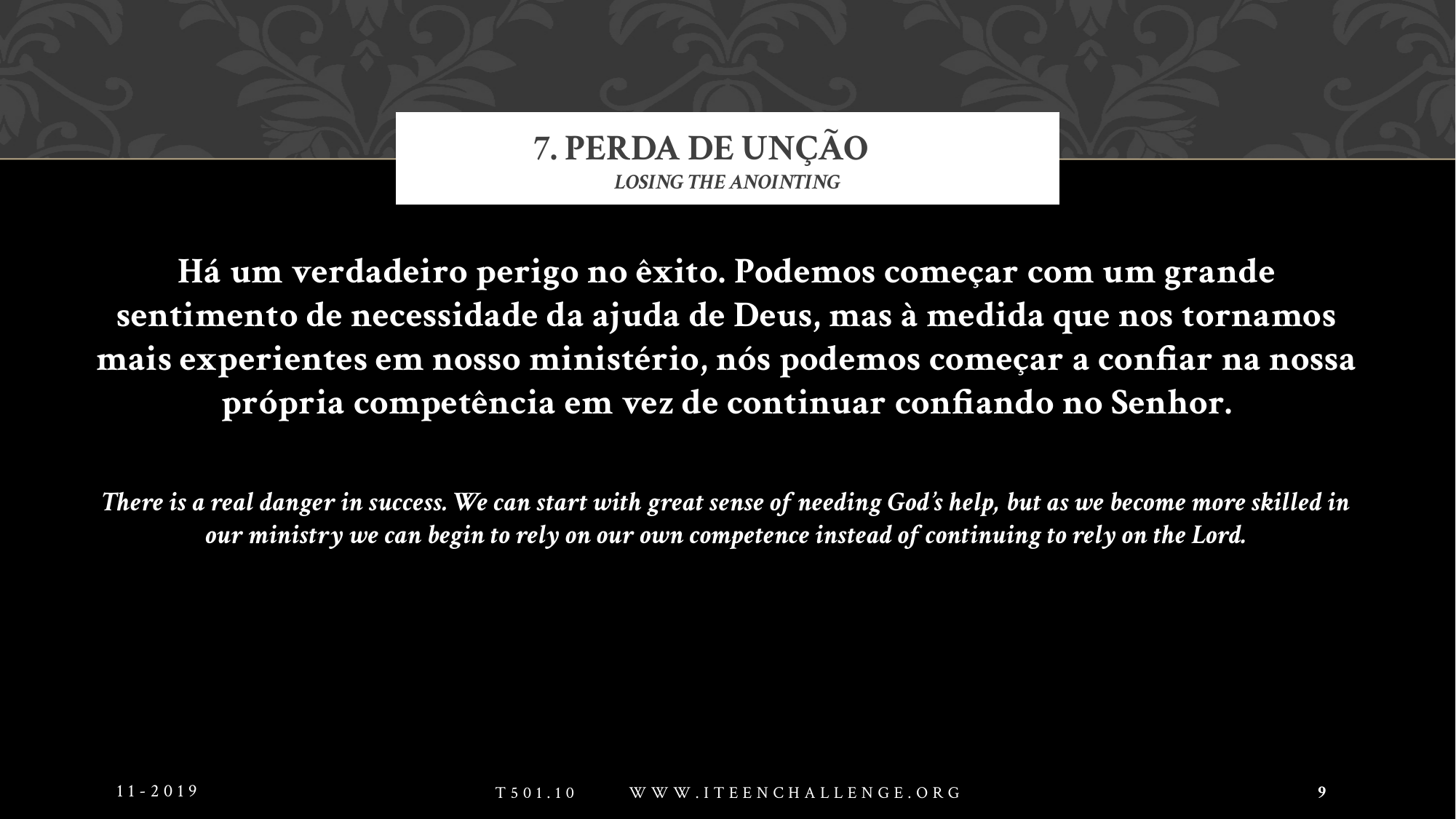

# 7. Perda de unção Losing the anointing
Há um verdadeiro perigo no êxito. Podemos começar com um grande sentimento de necessidade da ajuda de Deus, mas à medida que nos tornamos mais experientes em nosso ministério, nós podemos começar a confiar na nossa própria competência em vez de continuar confiando no Senhor.

There is a real danger in success. We can start with great sense of needing God’s help, but as we become more skilled in our ministry we can begin to rely on our own competence instead of continuing to rely on the Lord.
11-2019
9
T501.10      www.iTeenChallenge.org